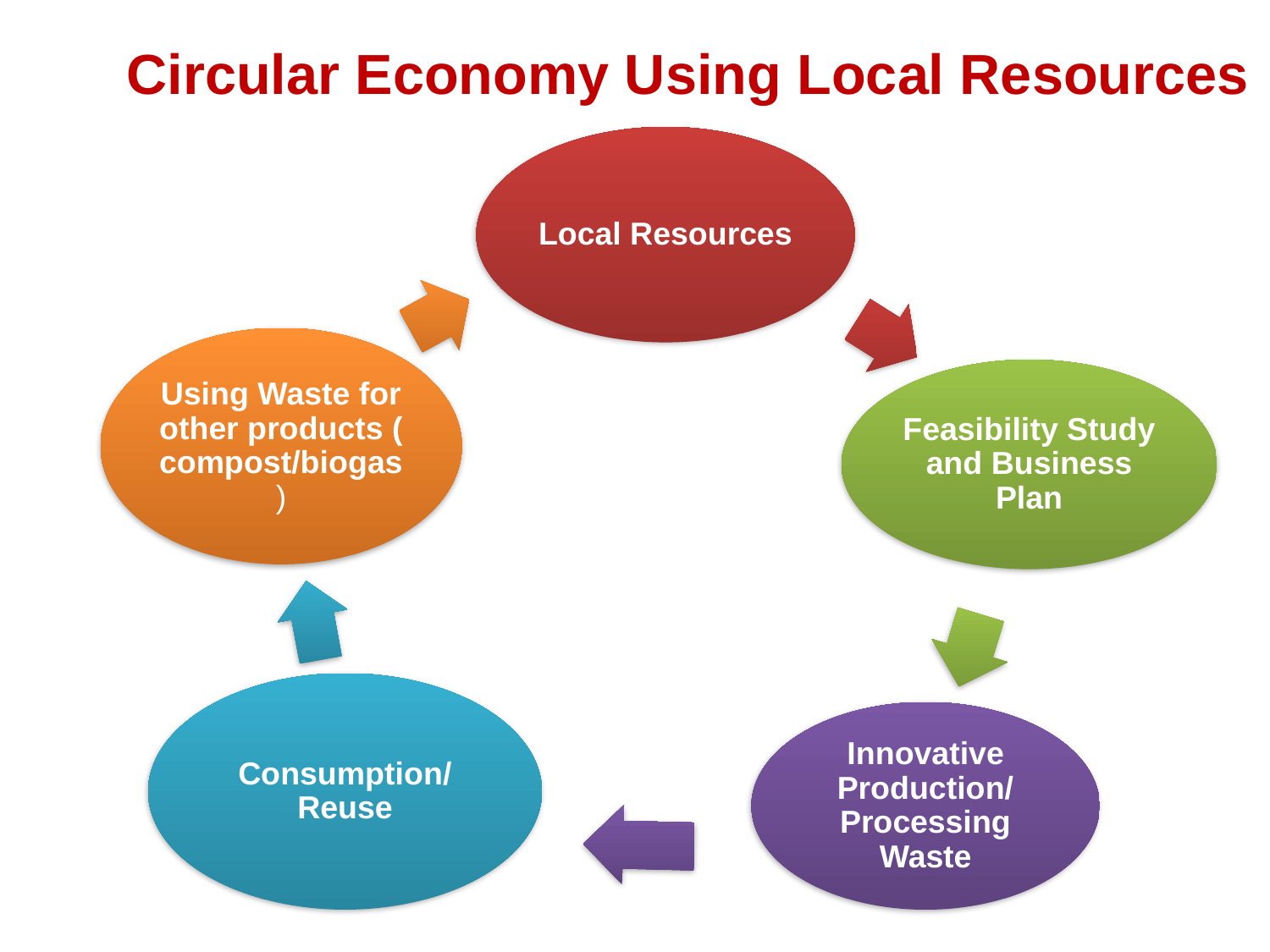

Circular Economy Using Local Resources
Local Resources

Feasibility Study and Business Plan

Innovative Production/ Processing Waste

Consumption/ Reuse

Using Waste for other products ( compost/biogas)